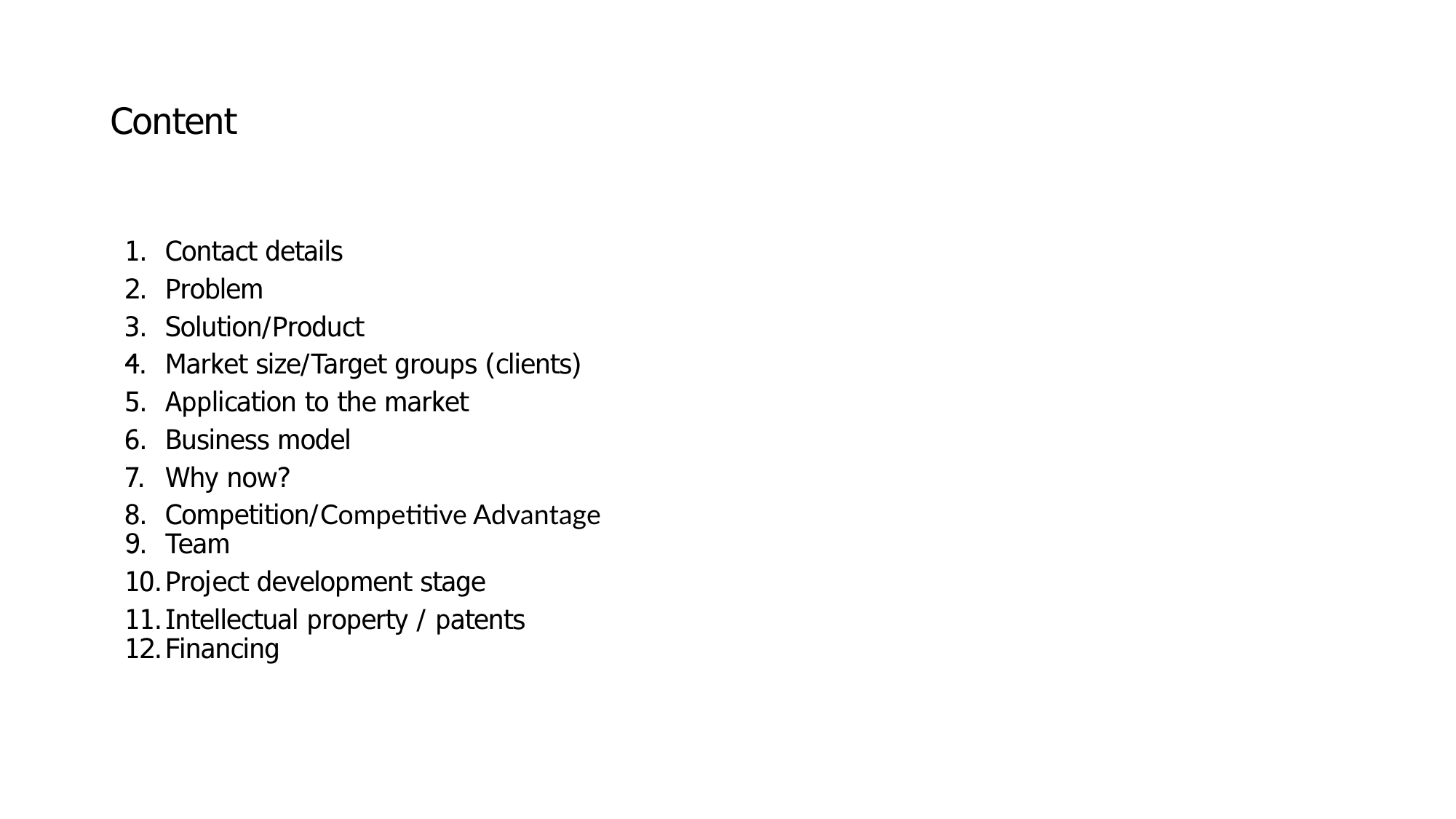

# Content
Contact details
Problem
Solution/Product
Market size/Target groups (clients)
Application to the market
Business model
Why now?
Competition/Competitive Advantage
Team
Project development stage
Intellectual property / patents
Financing